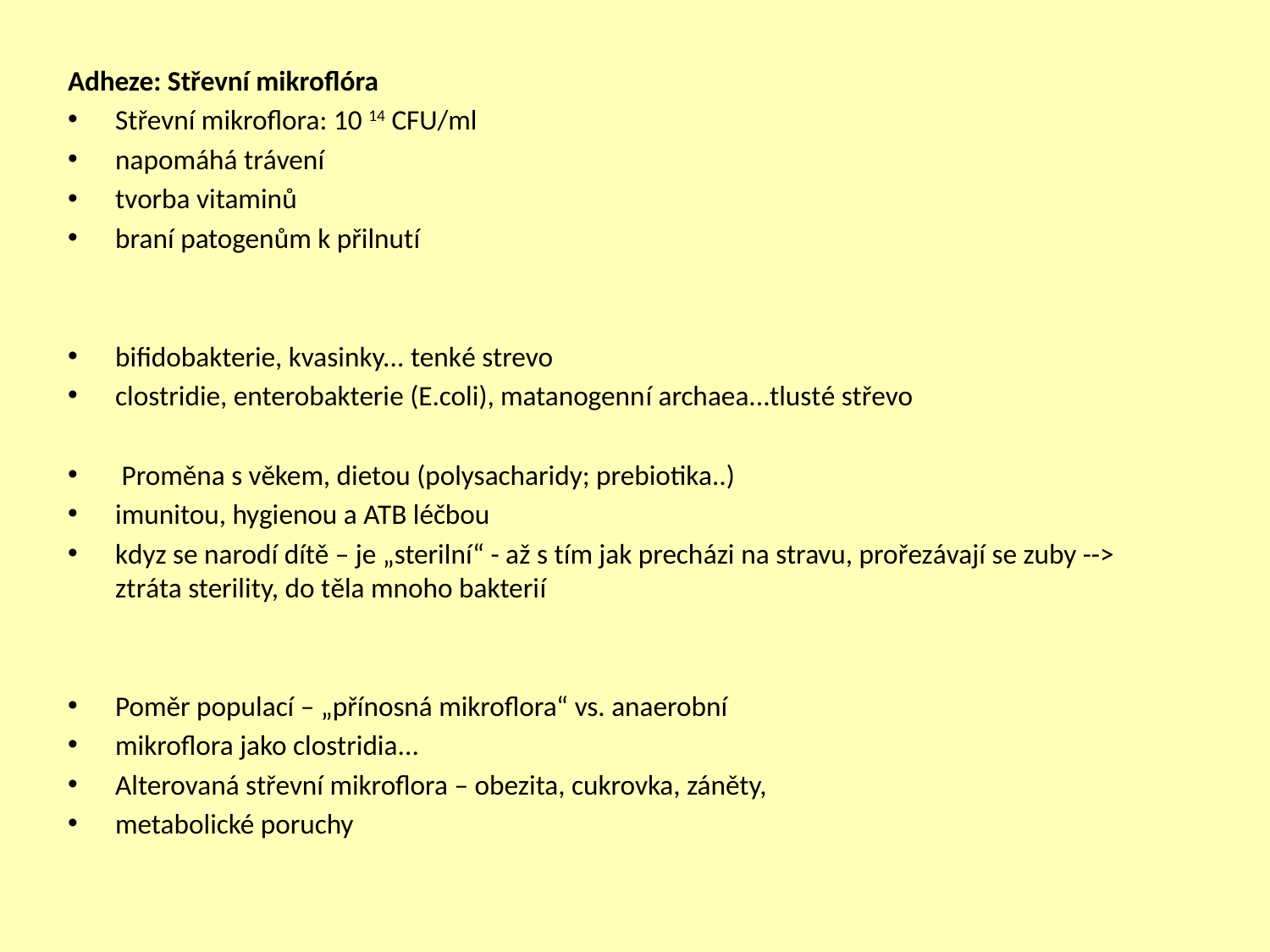

Adheze: Střevní mikroflóra
Střevní mikroflora: 10 14 CFU/ml
napomáhá trávení
tvorba vitaminů
braní patogenům k přilnutí

bifidobakterie, kvasinky... tenké strevo
clostridie, enterobakterie (E.coli), matanogenní archaea...tlusté střevo

 Proměna s věkem, dietou (polysacharidy; prebiotika..)
imunitou, hygienou a ATB léčbou
kdyz se narodí dítě – je „sterilní“ - až s tím jak precházi na stravu, prořezávají se zuby --> ztráta sterility, do těla mnoho bakterií

Poměr populací – „přínosná mikroflora“ vs. anaerobní
mikroflora jako clostridia...
Alterovaná střevní mikroflora – obezita, cukrovka, záněty,
metabolické poruchy